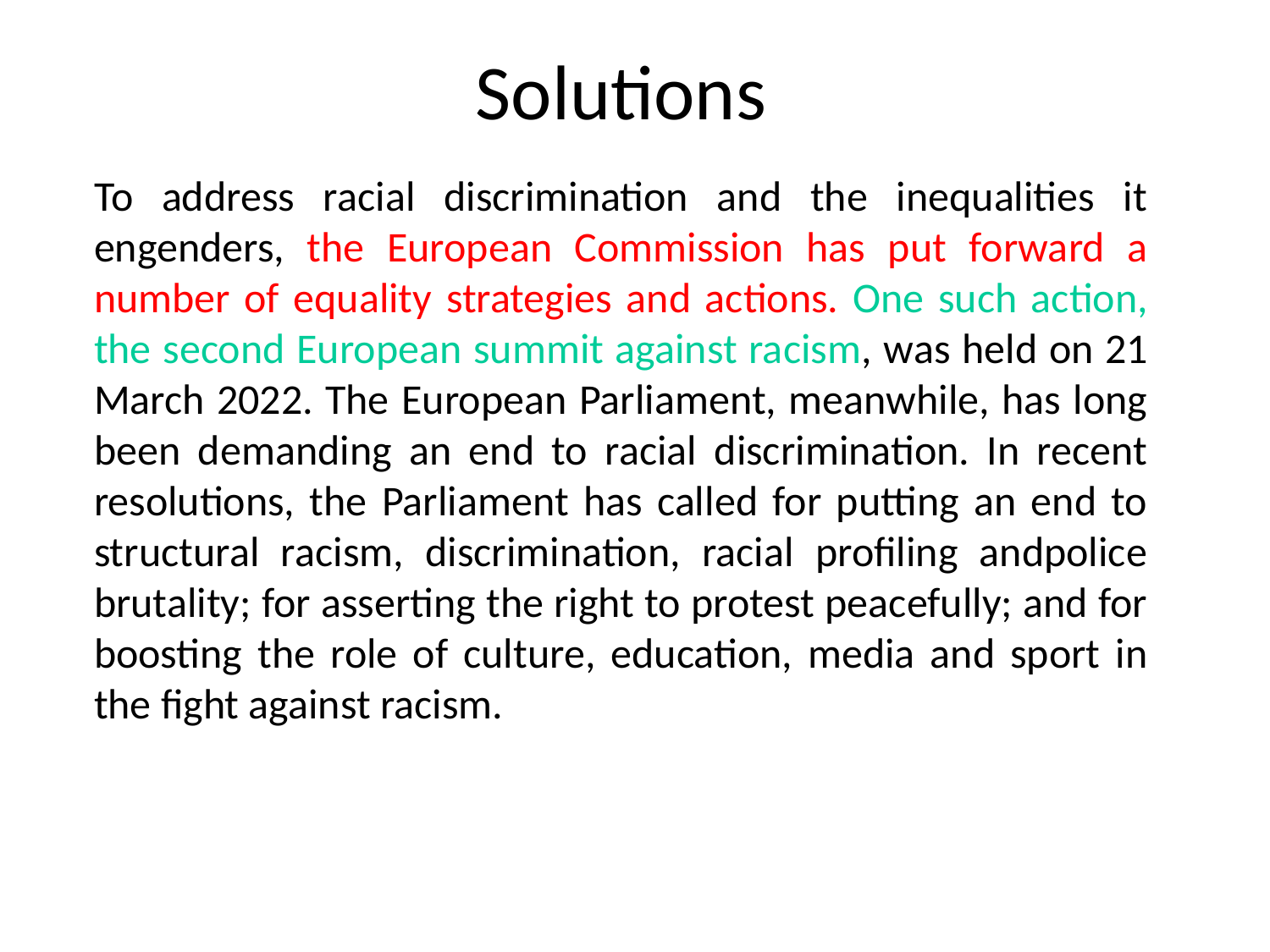

90
# Solutions
To address racial discrimination and the inequalities it engenders, the European Commission has put forward a number of equality strategies and actions. One such action, the second European summit against racism, was held on 21 March 2022. The European Parliament, meanwhile, has long been demanding an end to racial discrimination. In recent resolutions, the Parliament has called for putting an end to structural racism, discrimination, racial profiling andpolice brutality; for asserting the right to protest peacefully; and for boosting the role of culture, education, media and sport in the fight against racism.